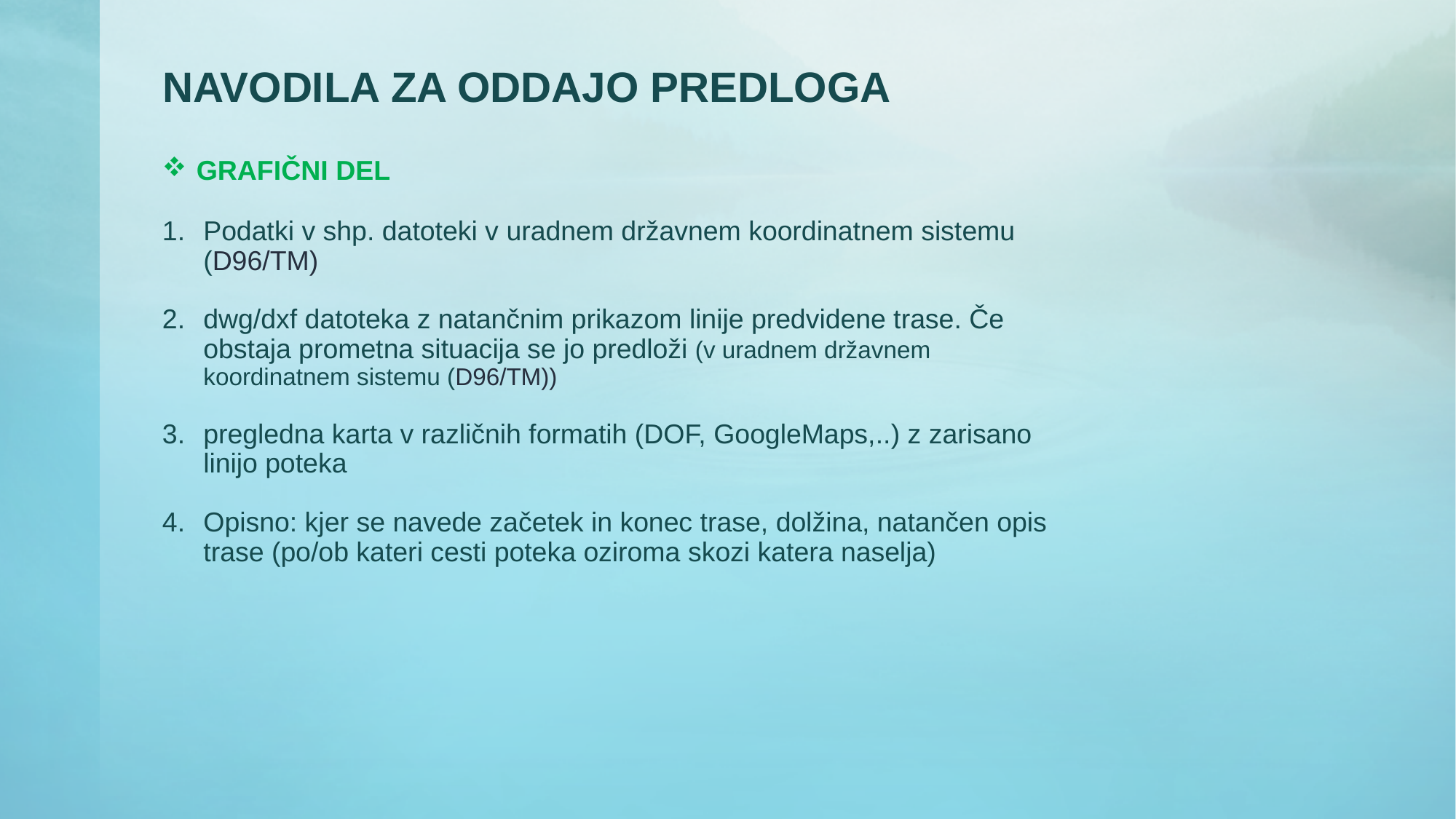

# NAVODILA ZA ODDAJO PREDLOGA
GRAFIČNI DEL
Podatki v shp. datoteki v uradnem državnem koordinatnem sistemu (D96/TM)

dwg/dxf datoteka z natančnim prikazom linije predvidene trase. Če obstaja prometna situacija se jo predloži (v uradnem državnem koordinatnem sistemu (D96/TM))

pregledna karta v različnih formatih (DOF, GoogleMaps,..) z zarisano linijo poteka

Opisno: kjer se navede začetek in konec trase, dolžina, natančen opis trase (po/ob kateri cesti poteka oziroma skozi katera naselja)